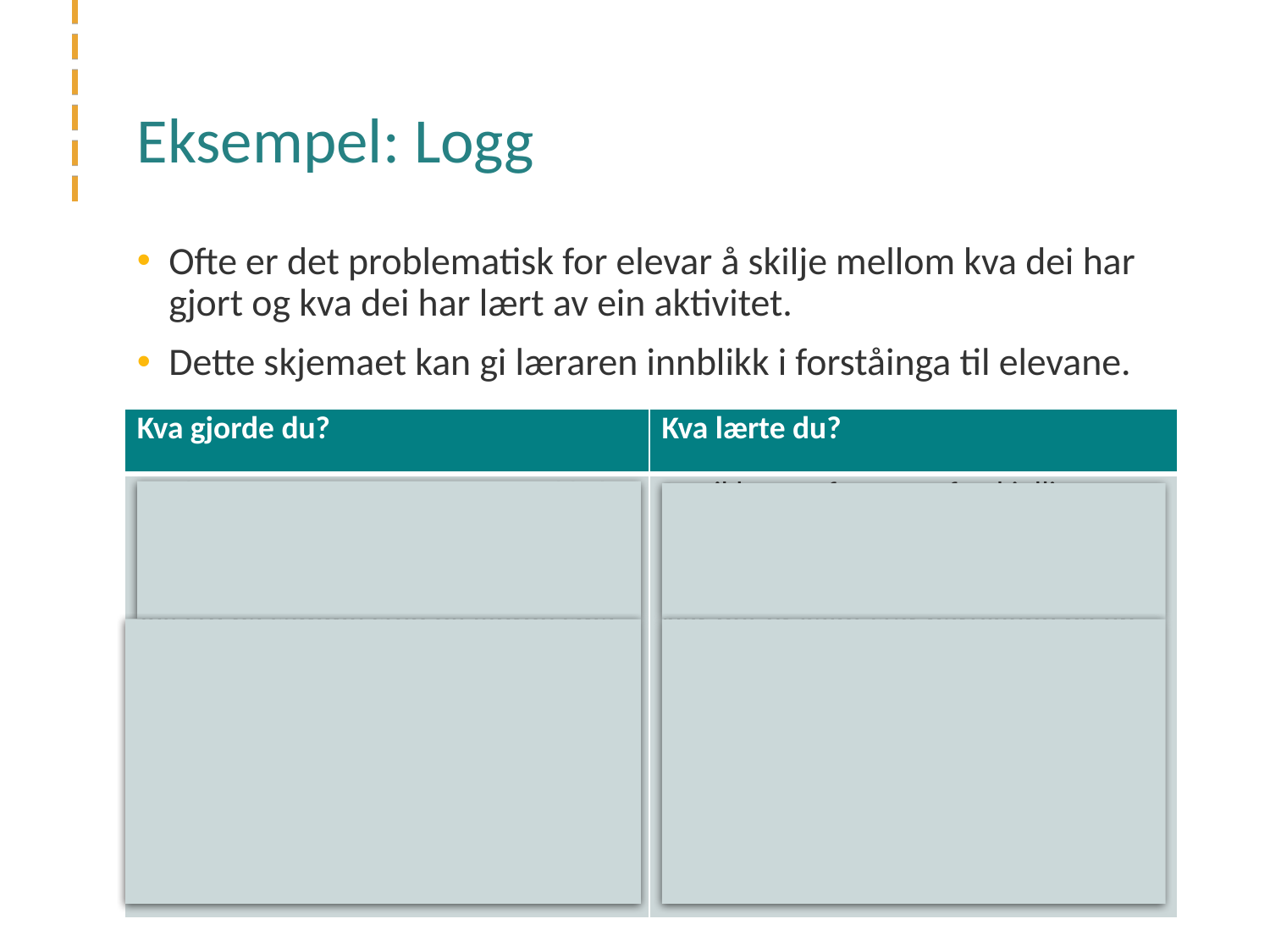

# Eksempel: Logg
Ofte er det problematisk for elevar å skilje mellom kva dei har gjort og kva dei har lært av ein aktivitet.
Dette skjemaet kan gi læraren innblikk i forståinga til elevane.
| Kva gjorde du? | Kva lærte du? |
| --- | --- |
| Jeg latet som om jeg var en partikkel. Jeg beveget meg forskjellig når det var varmt og kaldt. Jeg sto på samme sted og gjorde små bevegelser når det var kaldt og gikk rundt og gjorde store bevegelser når det var varmt. | Partikler oppfører seg forskjellig avhengig av temperatur. Når det er kaldt står partiklene på en bestemt plass i forhold til hverandre. Når temperaturen øker vibrerer partiklene kraftigere og tar større plass. Blir det varmt nok begynner partiklene å bevege seg imellom hverandre. |